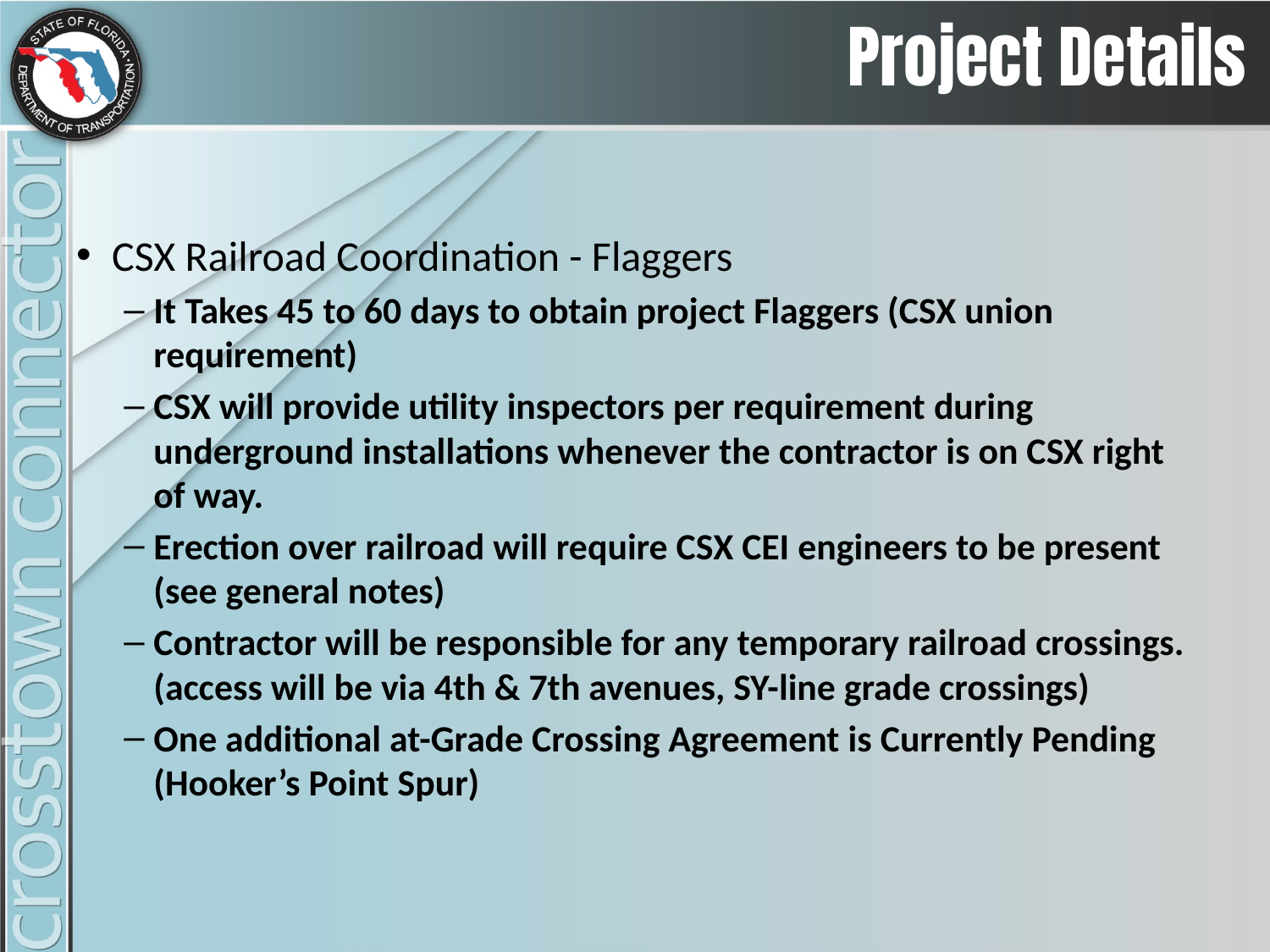

# Project Details
CSX Railroad Coordination - Flaggers
It Takes 45 to 60 days to obtain project Flaggers (CSX union requirement)
CSX will provide utility inspectors per requirement during underground installations whenever the contractor is on CSX right of way.
Erection over railroad will require CSX CEI engineers to be present (see general notes)
Contractor will be responsible for any temporary railroad crossings. (access will be via 4th & 7th avenues, SY-line grade crossings)
One additional at-Grade Crossing Agreement is Currently Pending (Hooker’s Point Spur)